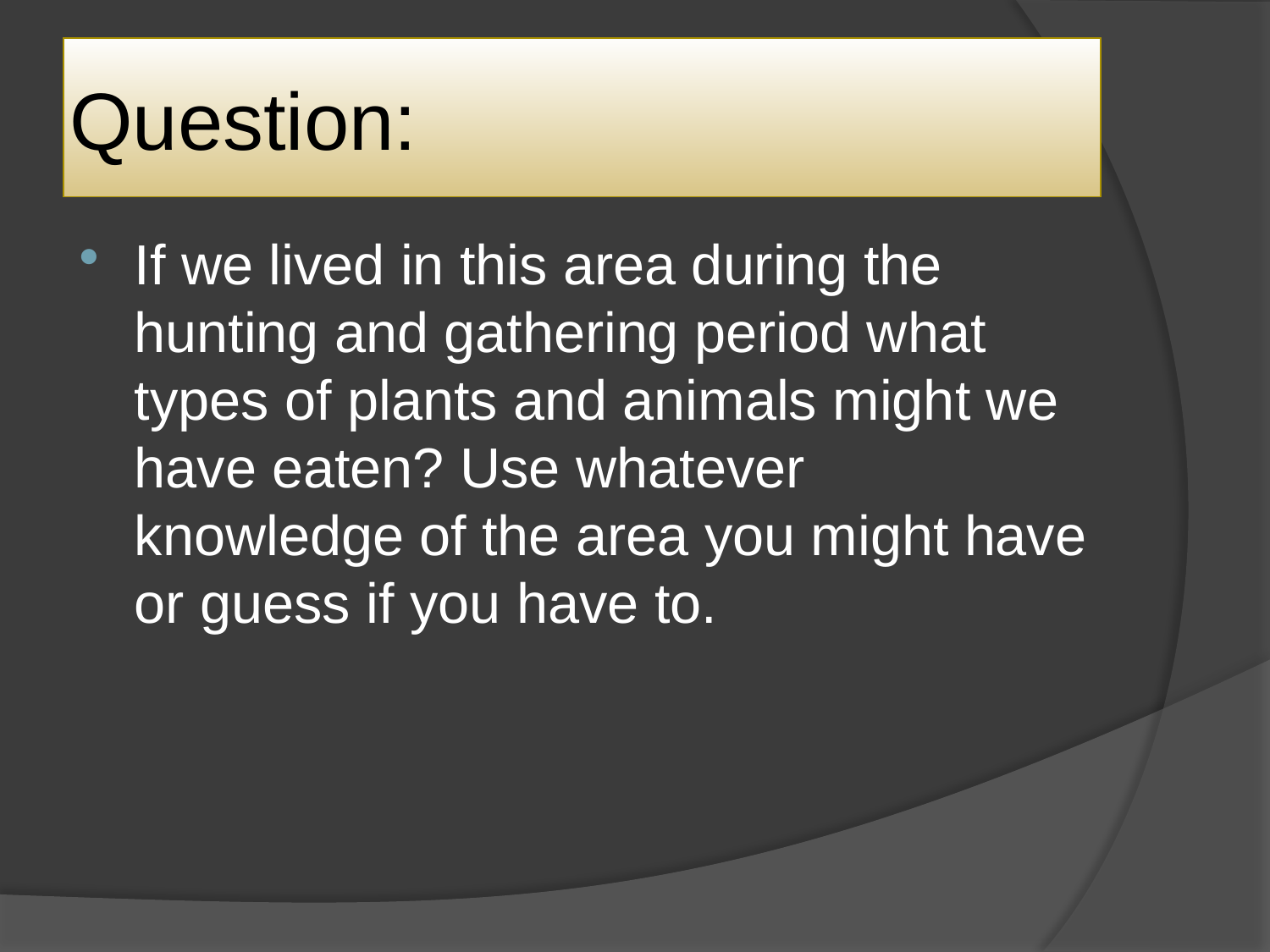

# Question:
If we lived in this area during the hunting and gathering period what types of plants and animals might we have eaten? Use whatever knowledge of the area you might have or guess if you have to.